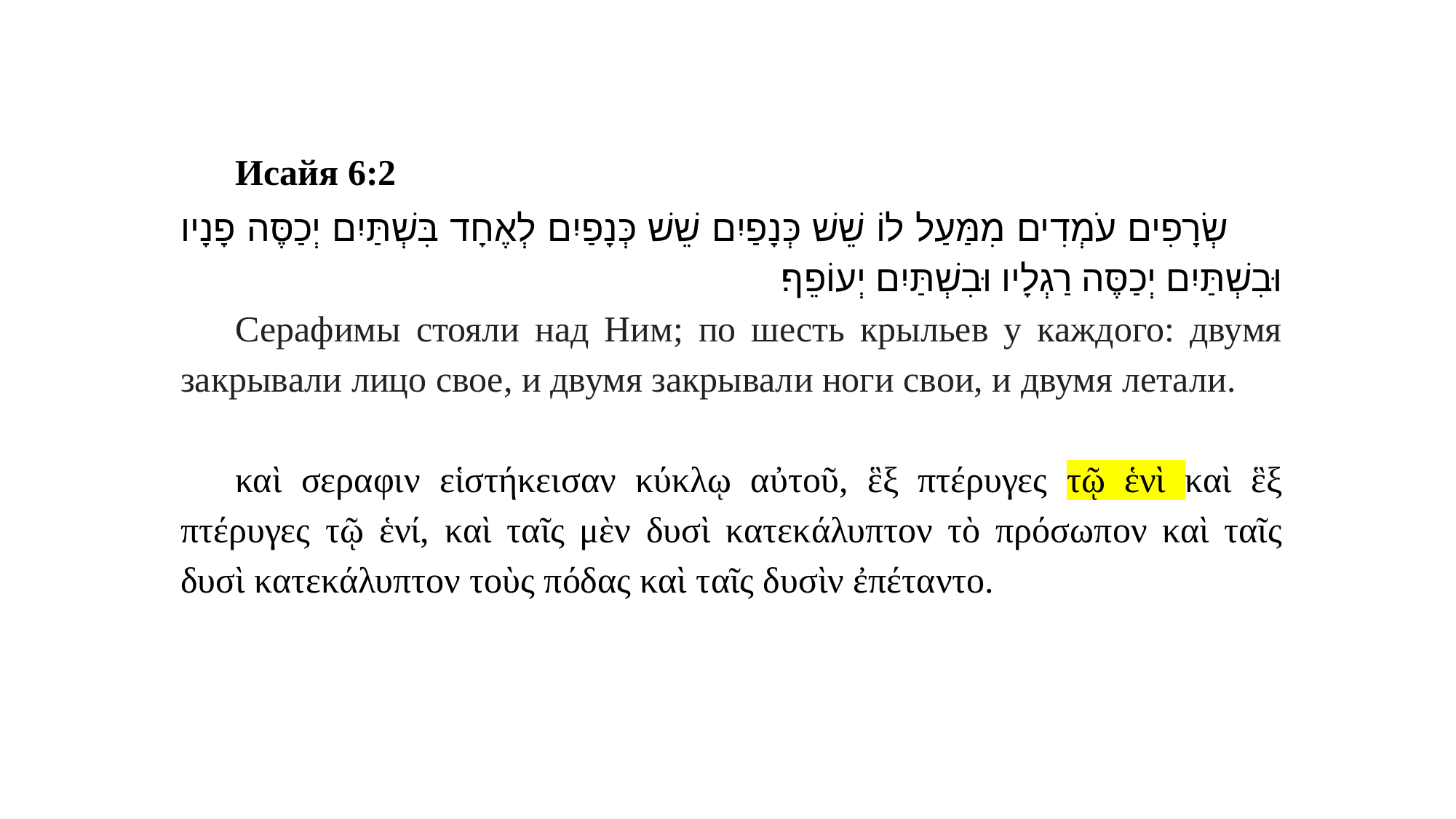

Исайя 6:2
שְׂרָפִים עֹמְדִים מִמַּעַל לוֹ שֵׁשׁ כְּנָפַיִם שֵׁשׁ כְּנָפַיִם לְאֶחָד בִּשְׁתַּיִם יְכַסֶּה פָנָיו וּבִשְׁתַּיִם יְכַסֶּה רַגְלָיו וּבִשְׁתַּיִם יְעוֹפֵף׃
Серафимы стояли над Ним; по шесть крыльев у каждого: двумя закрывали лицо свое, и двумя закрывали ноги свои, и двумя летали.

καὶ σεραφιν εἱστήκεισαν κύκλῳ αὐτοῦ, ἓξ πτέρυγες τῷ ἑνὶ καὶ ἓξ πτέρυγες τῷ ἑνί, καὶ ταῖς μὲν δυσὶ κατεκάλυπτον τὸ πρόσωπον καὶ ταῖς δυσὶ κατεκάλυπτον τοὺς πόδας καὶ ταῖς δυσὶν ἐπέταντο.